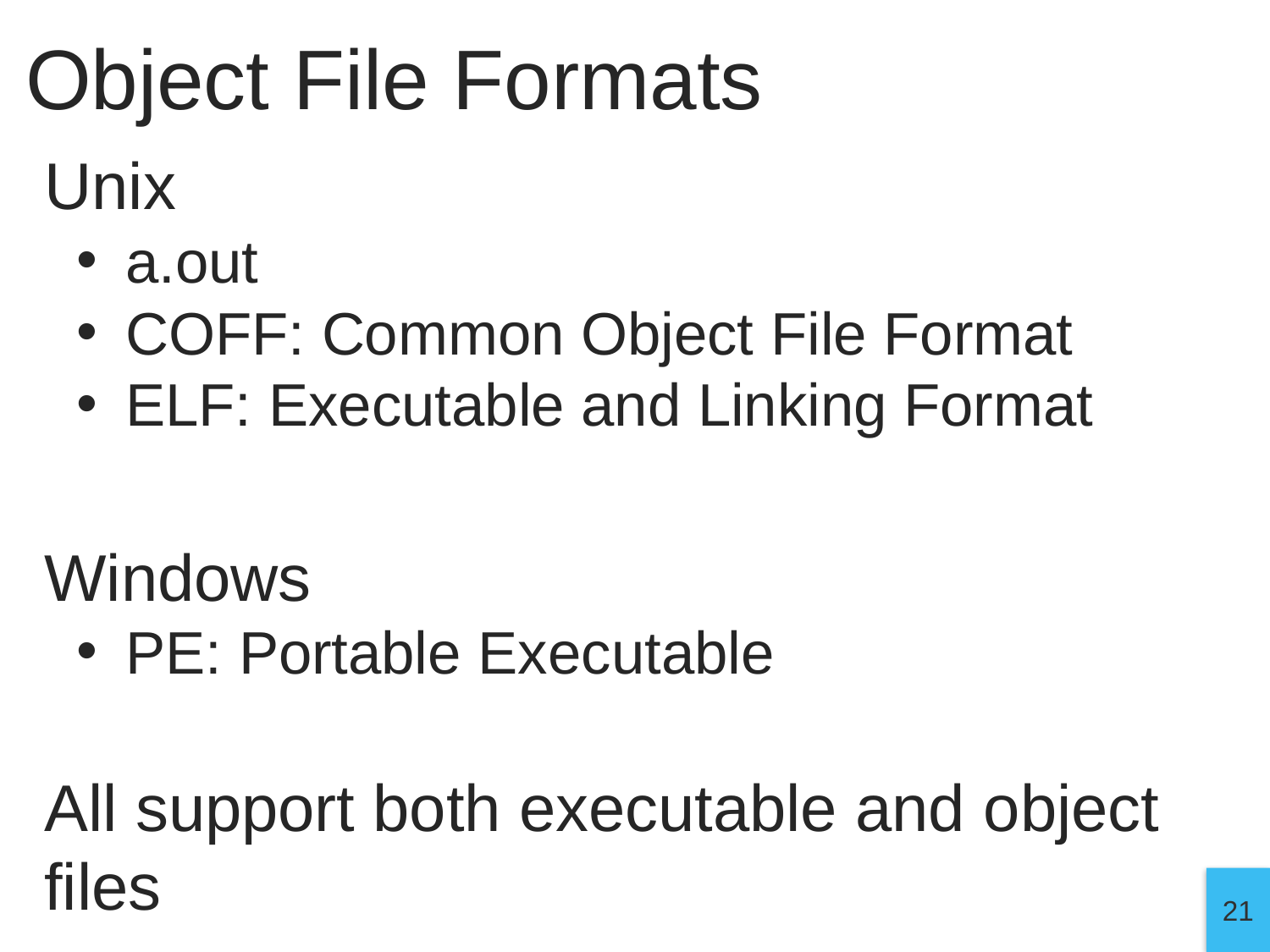

# Object File Formats
Unix
a.out
COFF: Common Object File Format
ELF: Executable and Linking Format

Windows
PE: Portable Executable

All support both executable and object files
21